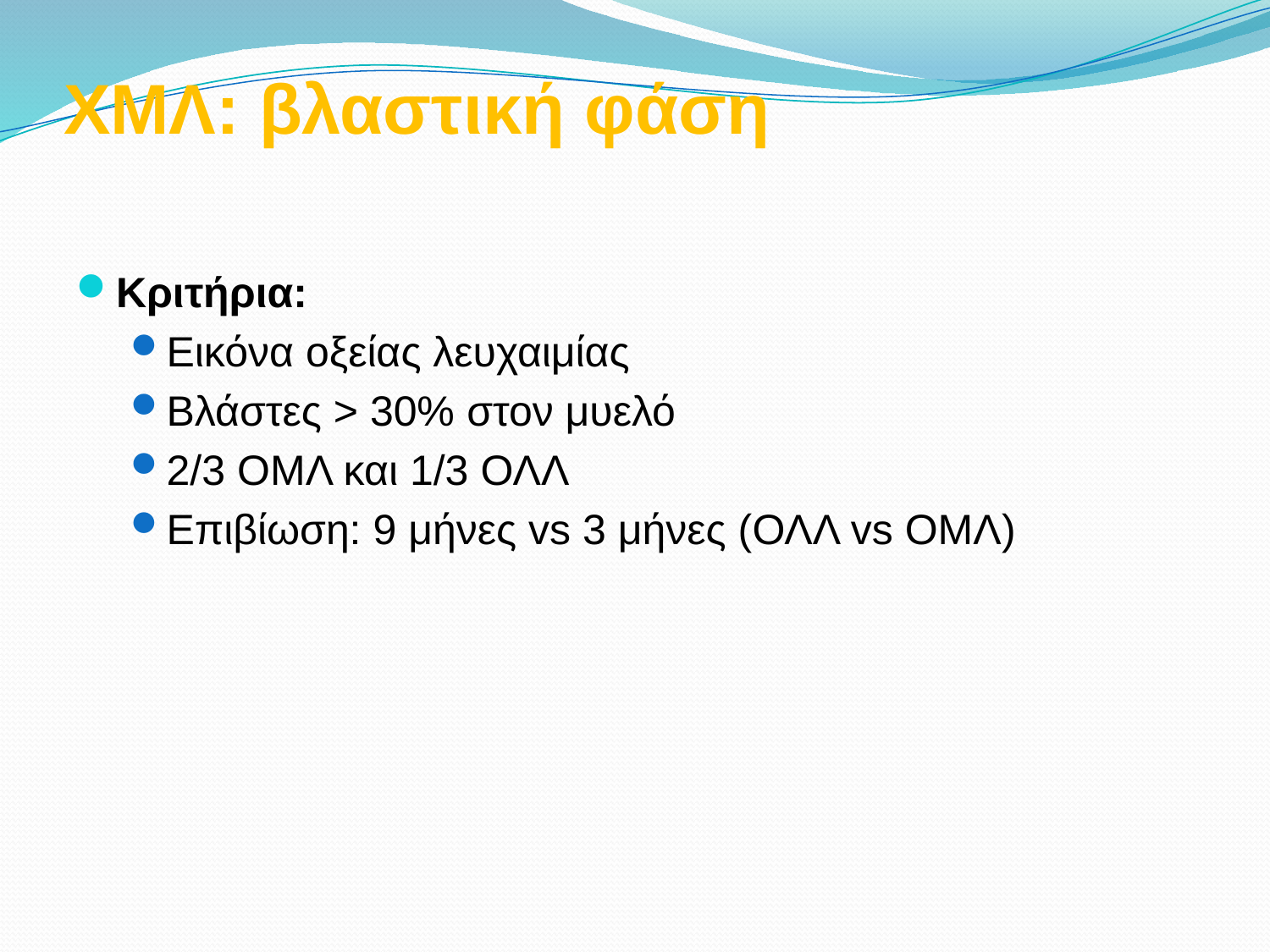

# ΧΜΛ: βλαστική φάση
Κριτήρια:
Εικόνα οξείας λευχαιμίας
Βλάστες > 30% στον μυελό
2/3 ΟΜΛ και 1/3 ΟΛΛ
Επιβίωση: 9 μήνες vs 3 μήνες (ΟΛΛ vs ΟΜΛ)